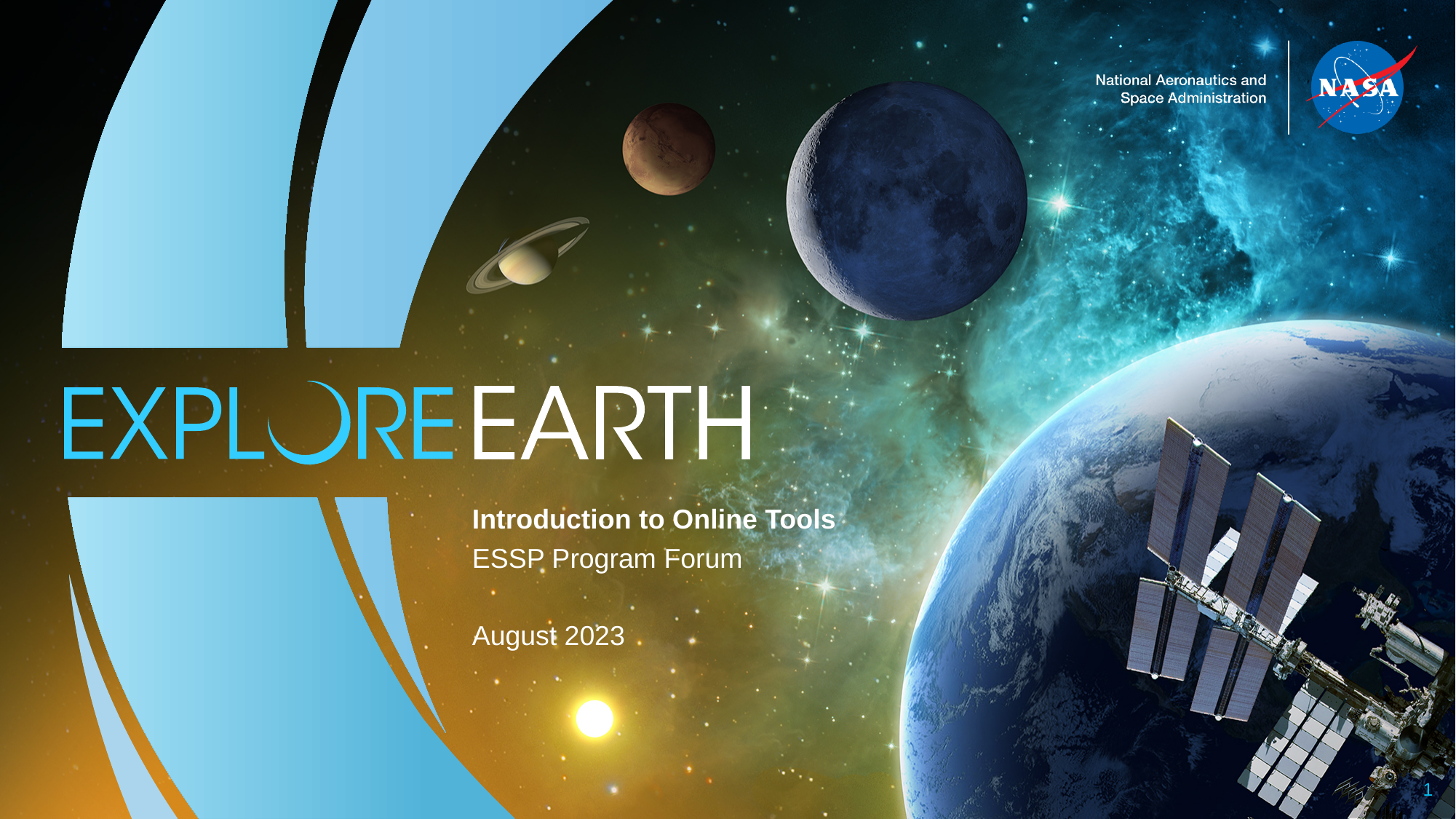

Introduction to Online Tools
ESSP Program Forum

August 2023

1